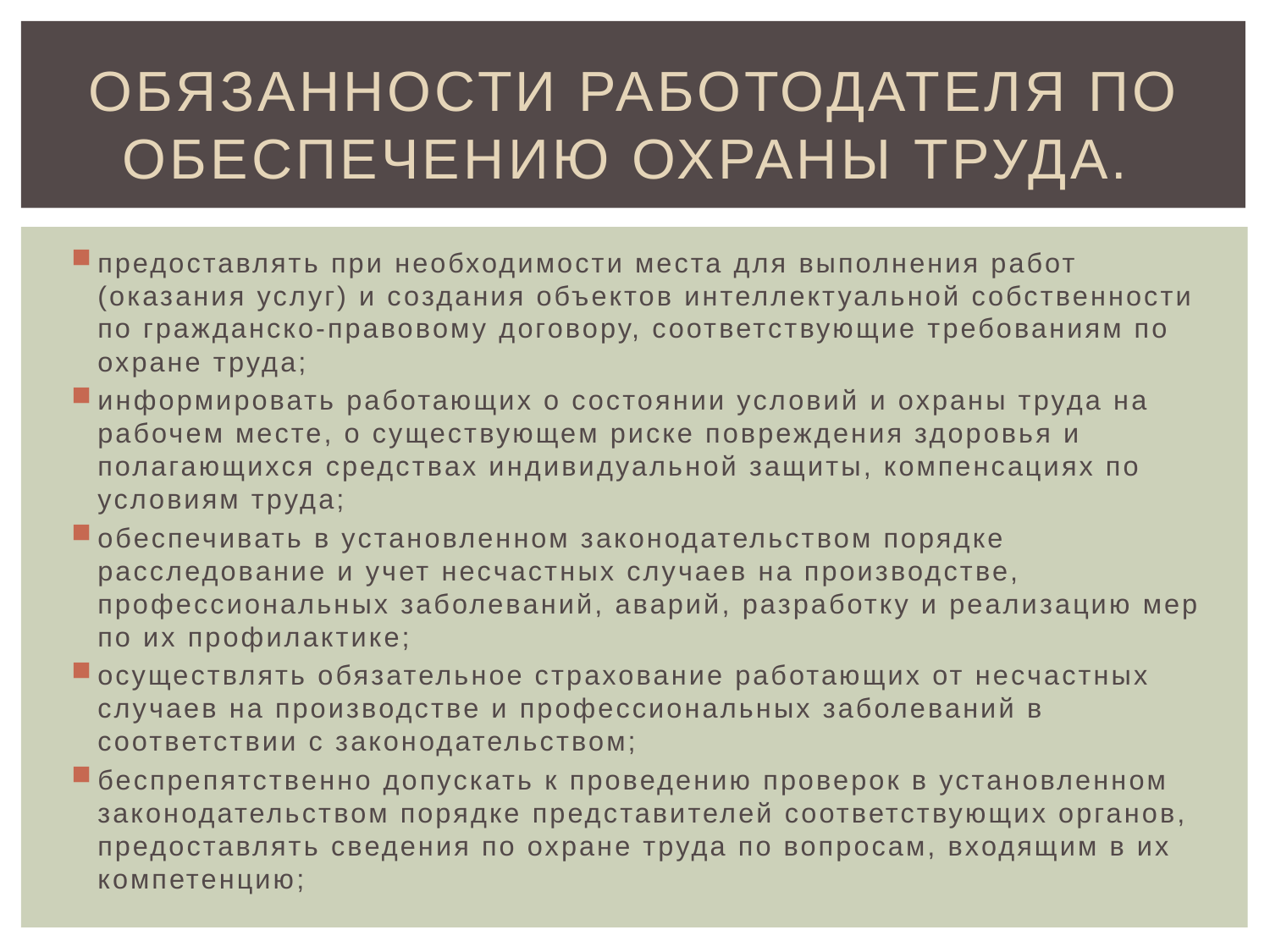

# Обязанности работодателя по обеспечению охраны труда.
предоставлять при необходимости места для выполнения работ (оказания услуг) и создания объектов интеллектуальной собственности по гражданско-правовому договору, соответствующие требованиям по охране труда;
информировать работающих о состоянии условий и охраны труда на рабочем месте, о существующем риске повреждения здоровья и полагающихся средствах индивидуальной защиты, компенсациях по условиям труда;
обеспечивать в установленном законодательством порядке расследование и учет несчастных случаев на производстве, профессиональных заболеваний, аварий, разработку и реализацию мер по их профилактике;
осуществлять обязательное страхование работающих от несчастных случаев на производстве и профессиональных заболеваний в соответствии с законодательством;
беспрепятственно допускать к проведению проверок в установленном законодательством порядке представителей соответствующих органов, предоставлять сведения по охране труда по вопросам, входящим в их компетенцию;